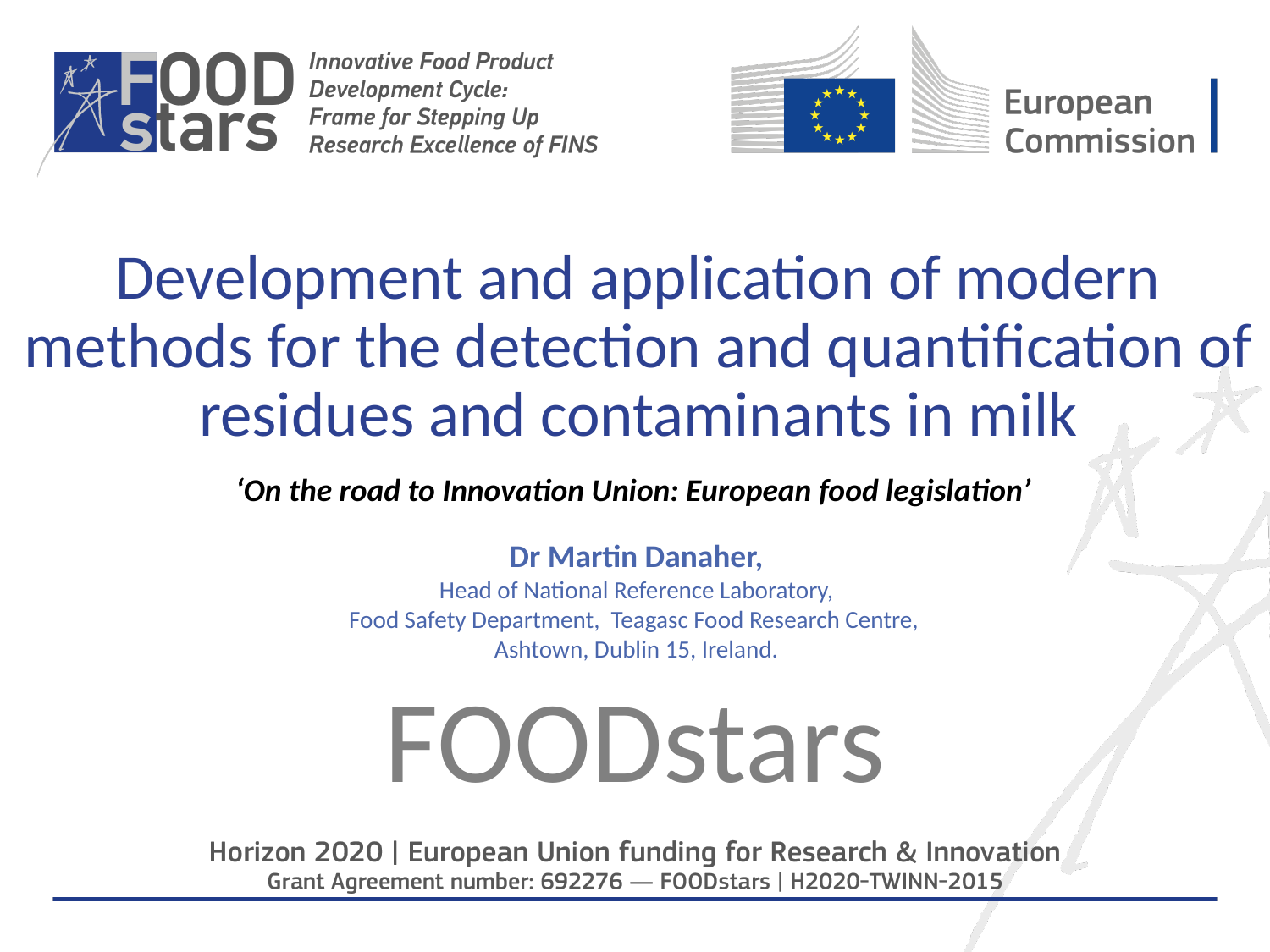

# Development and application of modern methods for the detection and quantification of residues and contaminants in milk
‘On the road to Innovation Union: European food legislation’
Dr Martin Danaher,
Head of National Reference Laboratory,
Food Safety Department,  Teagasc Food Research Centre,
Ashtown, Dublin 15, Ireland.
FOODstars